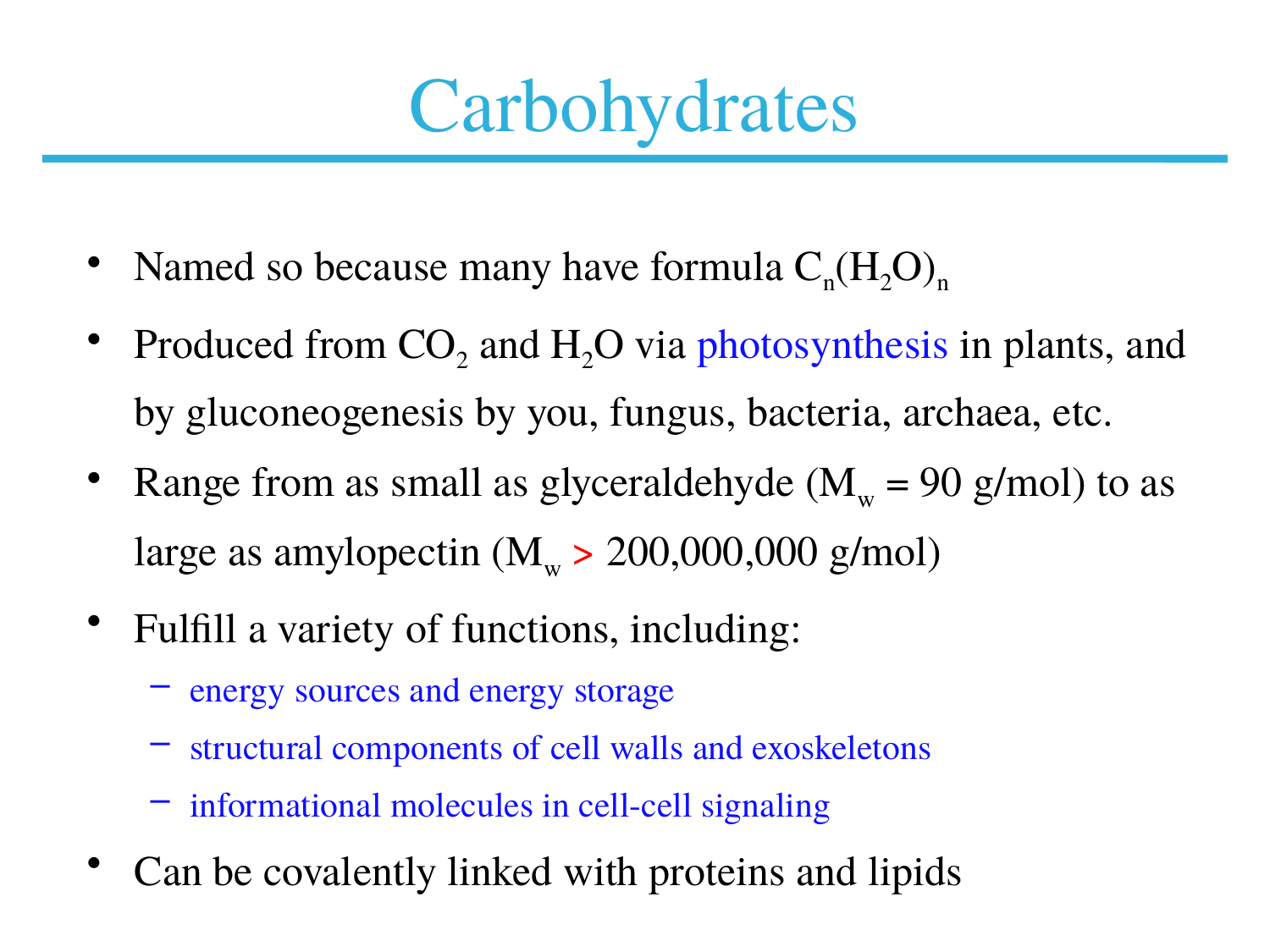

# Carbohydrates

Named so because many have formula Cn(H2O)n
Produced from CO2 and H2O via photosynthesis in plants, and by gluconeogenesis by you, fungus, bacteria, archaea, etc.
Range from as small as glyceraldehyde (Mw = 90 g/mol) to as large as amylopectin (Mw > 200,000,000 g/mol)
Fulfill a variety of functions, including:
energy sources and energy storage
structural components of cell walls and exoskeletons
informational molecules in cell-cell signaling
Can be covalently linked with proteins and lipids